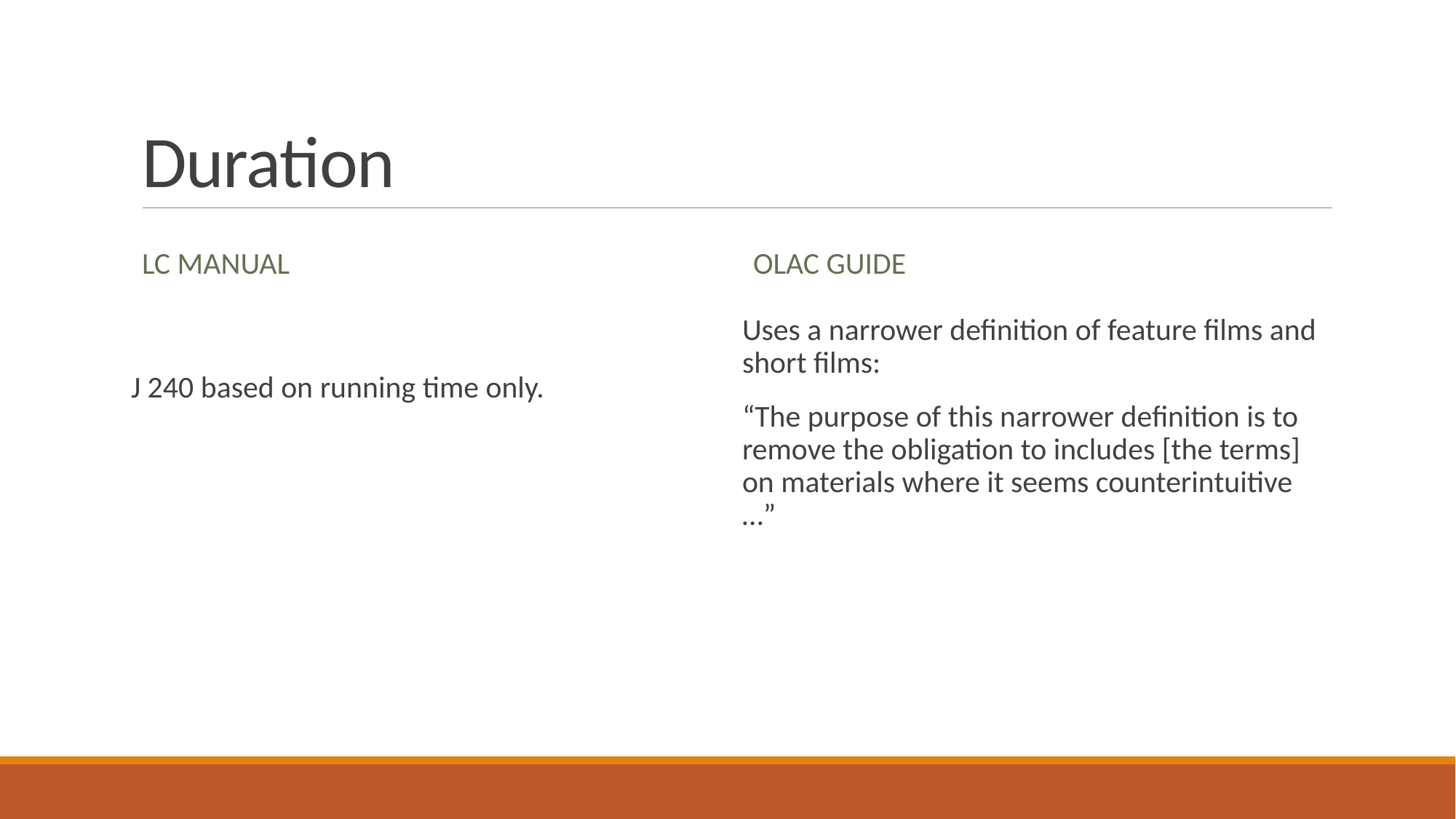

# Duration
LC Manual
OLAC guide

J 240 based on running time only.
Uses a narrower definition of feature films and short films:
“The purpose of this narrower definition is to remove the obligation to includes [the terms] on materials where it seems counterintuitive …”